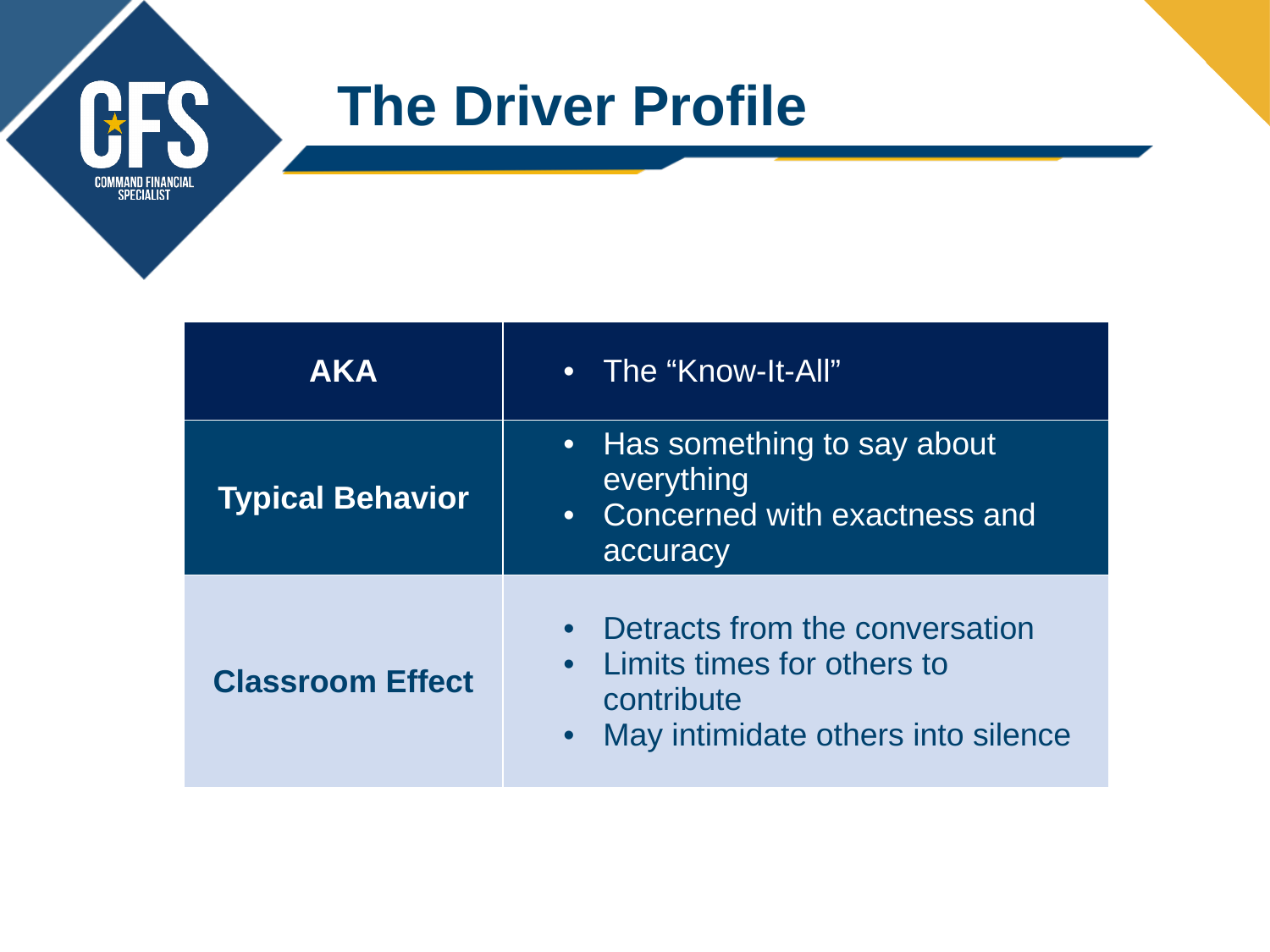

# The Driver Profile
| AKA | The “Know-It-All” |
| --- | --- |
| Typical Behavior | Has something to say about everything Concerned with exactness and accuracy |
| Classroom Effect | Detracts from the conversation Limits times for others to contribute May intimidate others into silence |